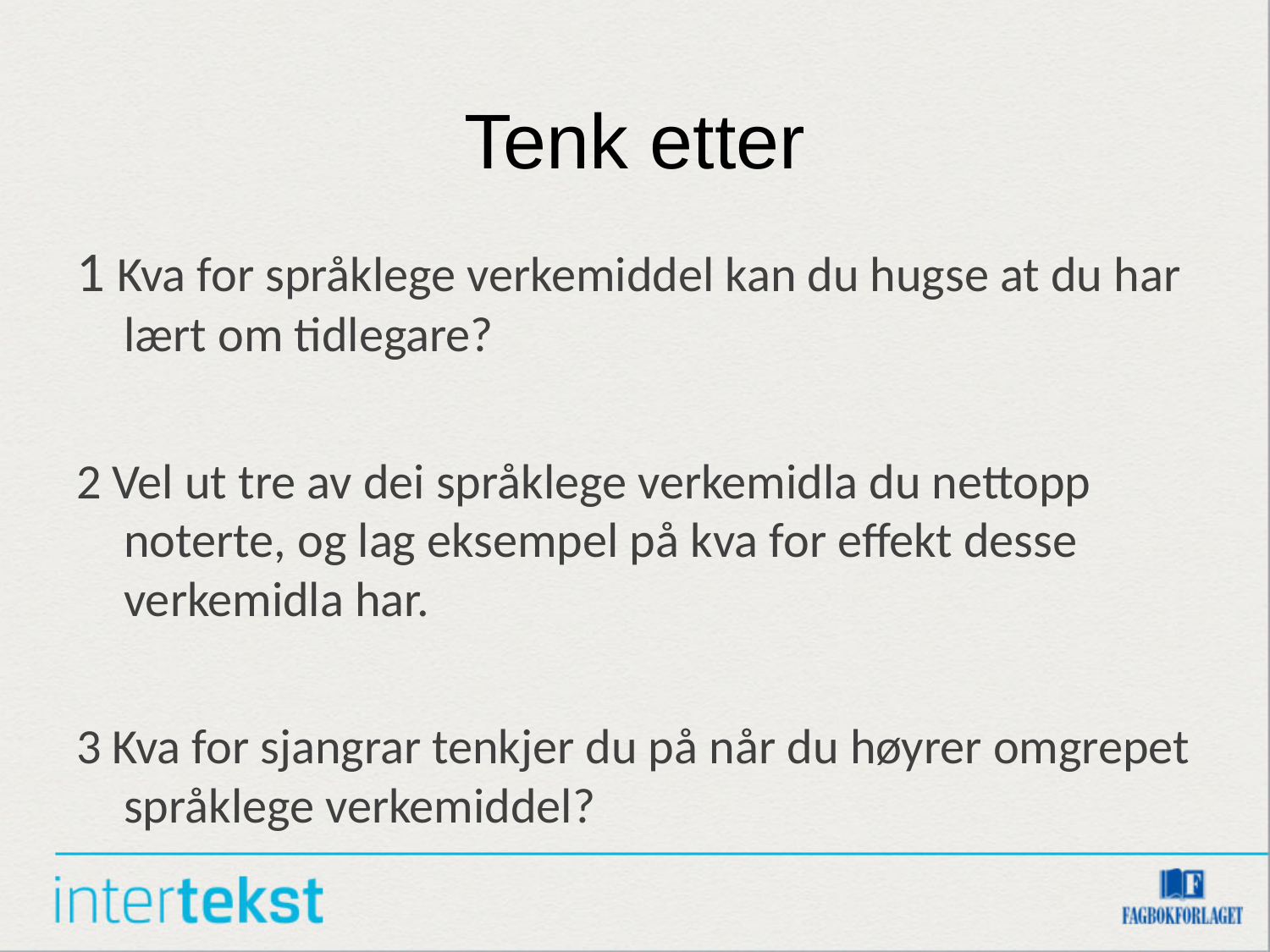

# Tenk etter
1 Kva for språklege verkemiddel kan du hugse at du har lært om tidlegare?

2 Vel ut tre av dei språklege verkemidla du nettopp noterte, og lag eksempel på kva for effekt desse verkemidla har.

3 Kva for sjangrar tenkjer du på når du høyrer omgrepet språklege verkemiddel?